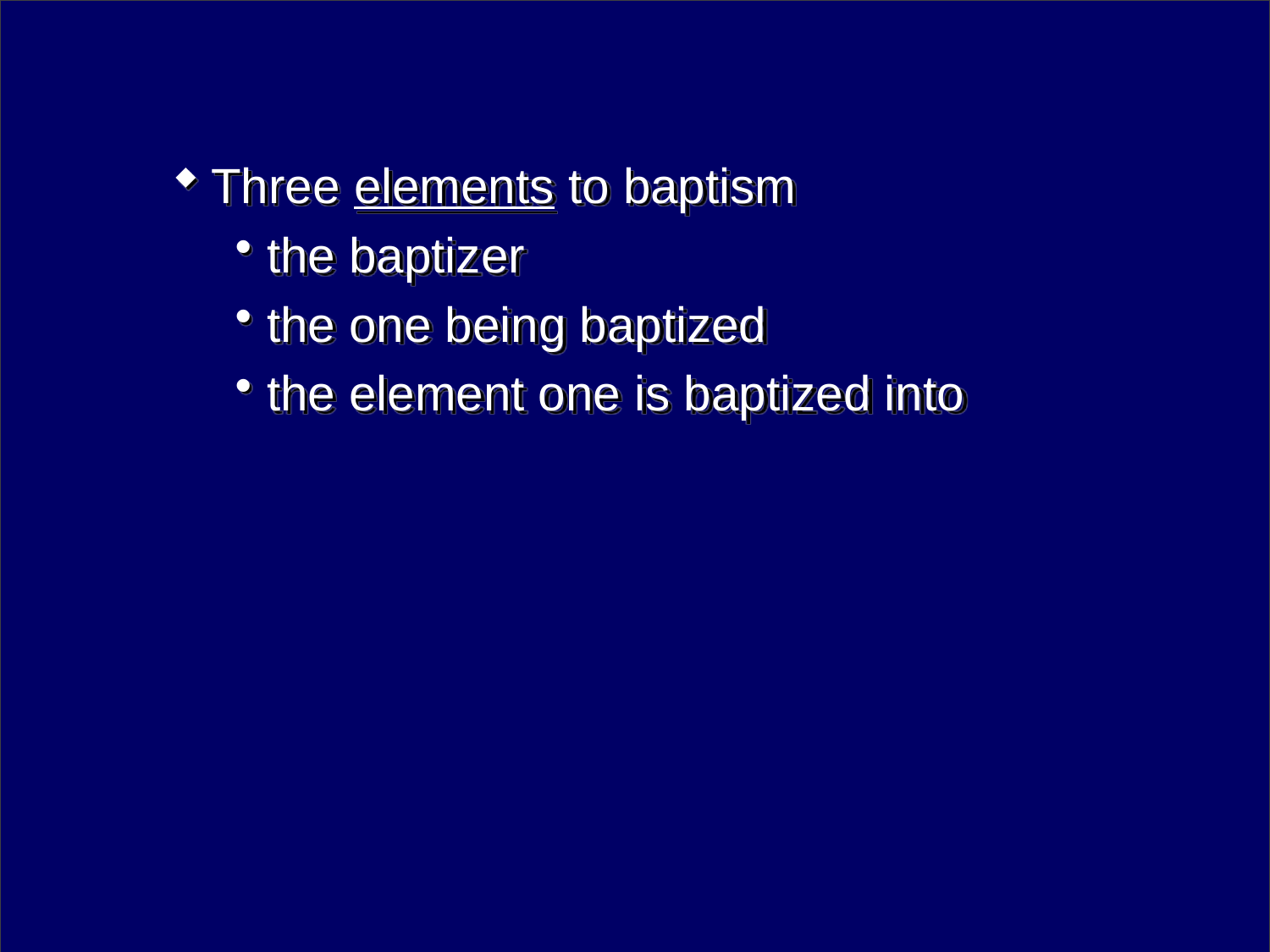

Three elements to baptism
the baptizer
the one being baptized
the element one is baptized into